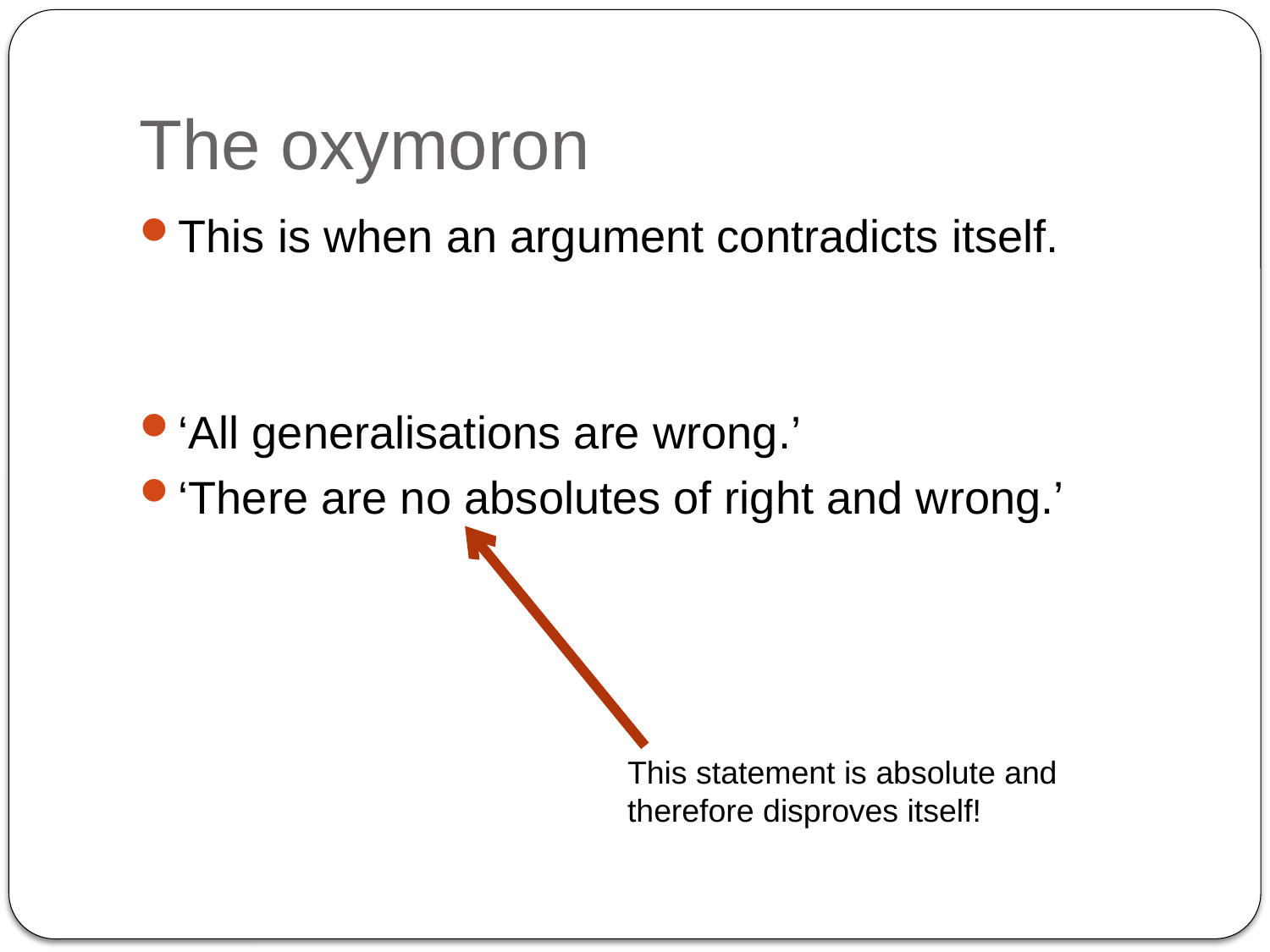

# The oxymoron
This is when an argument contradicts itself.

‘All generalisations are wrong.’
‘There are no absolutes of right and wrong.’
This statement is absolute and therefore disproves itself!